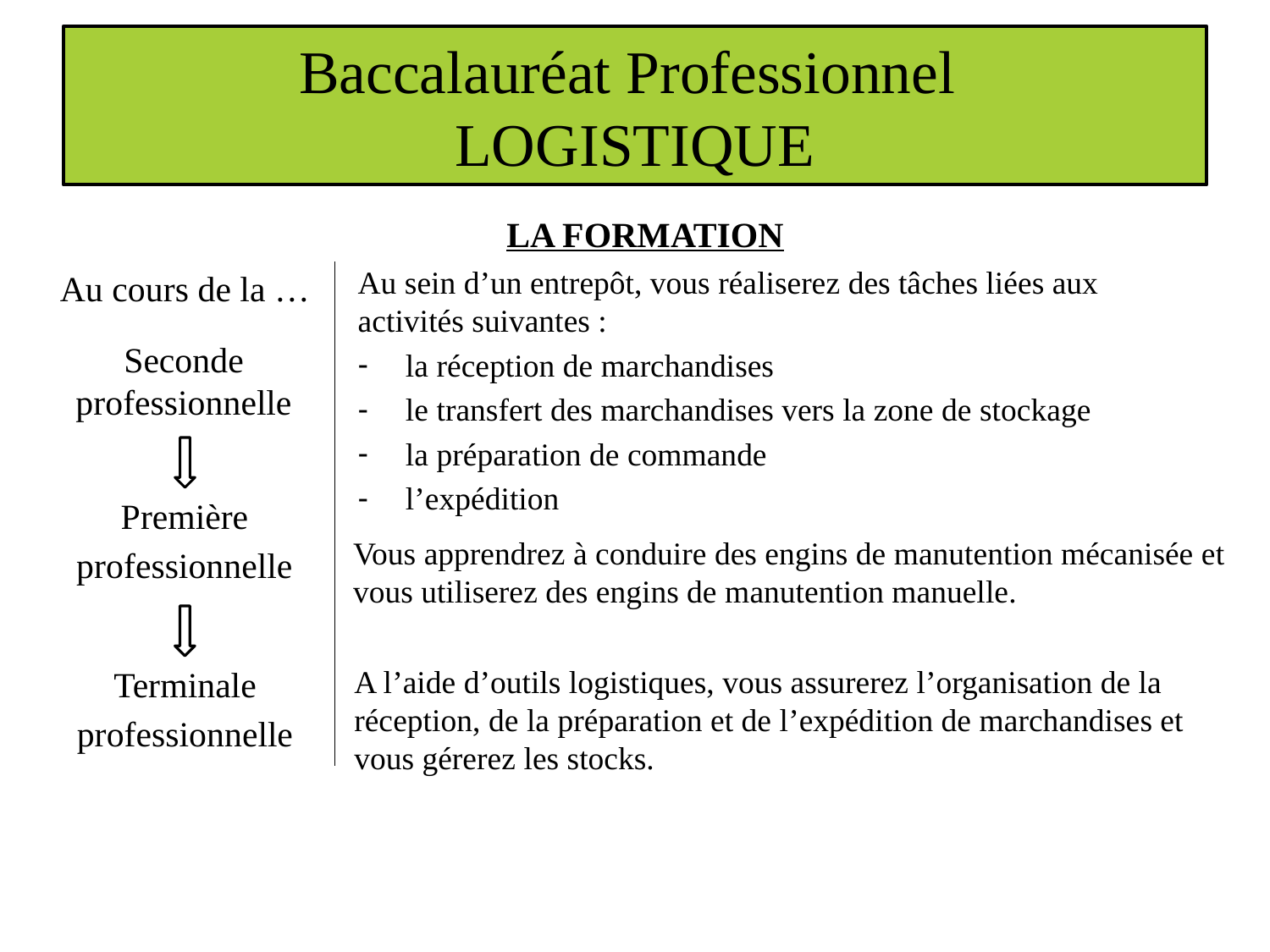

# Baccalauréat Professionnel LOGISTIQUE
LA FORMATION
Au sein d’un entrepôt, vous réaliserez des tâches liées aux activités suivantes :
la réception de marchandises
le transfert des marchandises vers la zone de stockage
la préparation de commande
l’expédition

Au cours de la …
Seconde professionnelle

Première
professionnelle
Vous apprendrez à conduire des engins de manutention mécanisée et vous utiliserez des engins de manutention manuelle.

Terminale
professionnelle
A l’aide d’outils logistiques, vous assurerez l’organisation de la réception, de la préparation et de l’expédition de marchandises et vous gérerez les stocks.